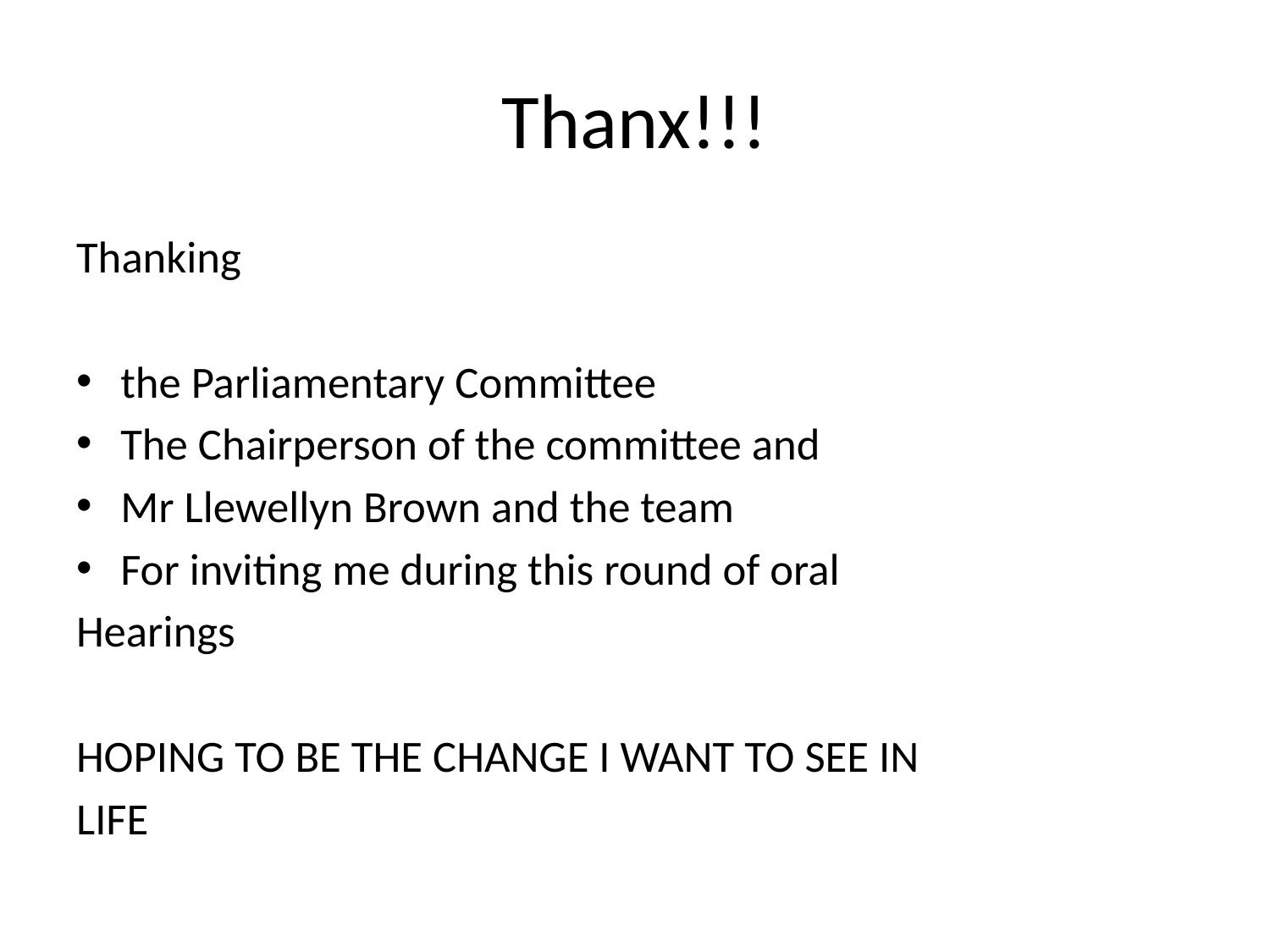

# Thanx!!!
Thanking

the Parliamentary Committee
The Chairperson of the committee and
Mr Llewellyn Brown and the team
For inviting me during this round of oral
Hearings

HOPING TO BE THE CHANGE I WANT TO SEE IN
LIFE